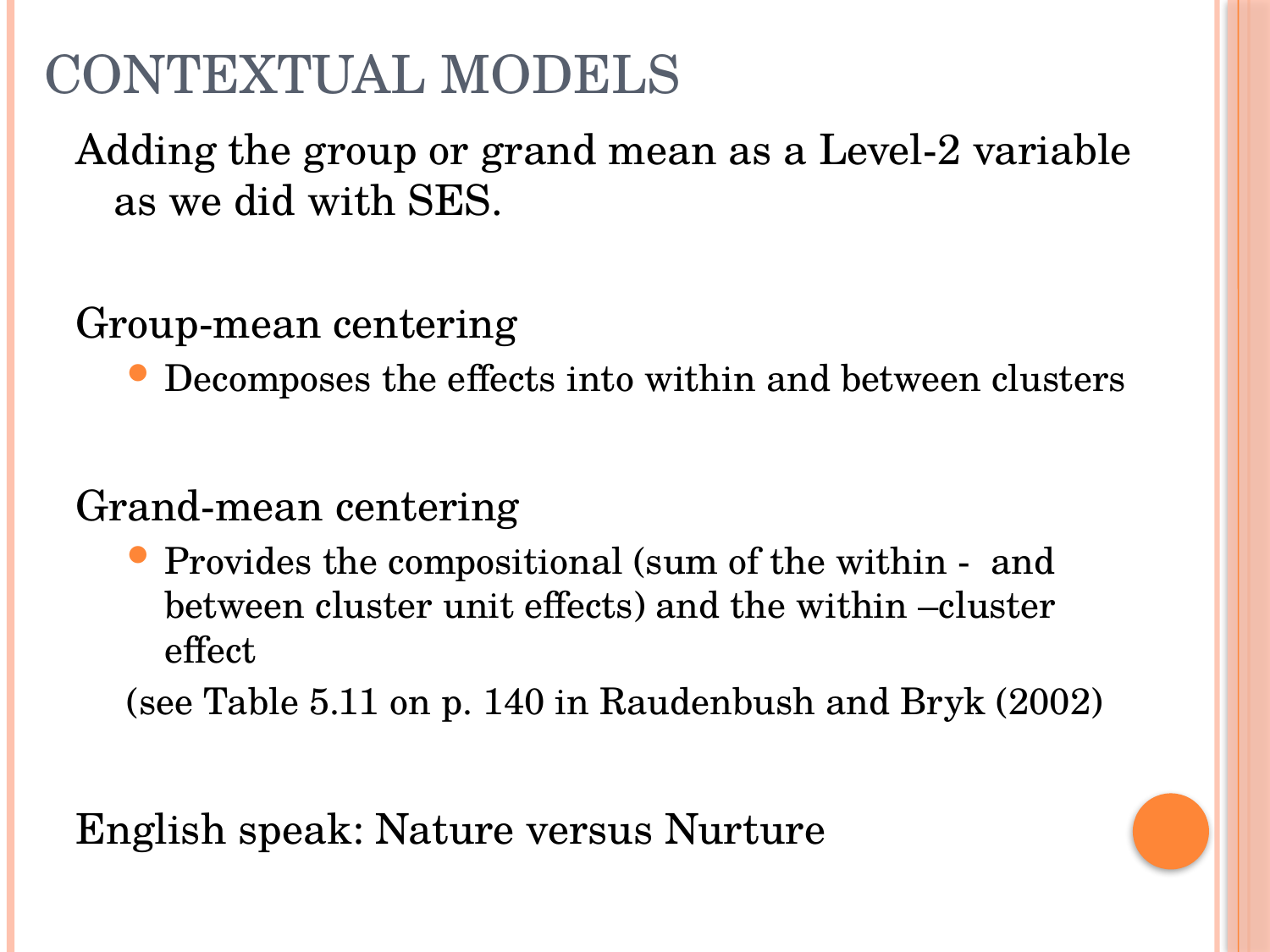

# Contextual Models
Adding the group or grand mean as a Level-2 variable as we did with SES.

Group-mean centering
Decomposes the effects into within and between clusters

Grand-mean centering
Provides the compositional (sum of the within -  and between cluster unit effects) and the within –cluster effect
(see Table 5.11 on p. 140 in Raudenbush and Bryk (2002)

English speak: Nature versus Nurture